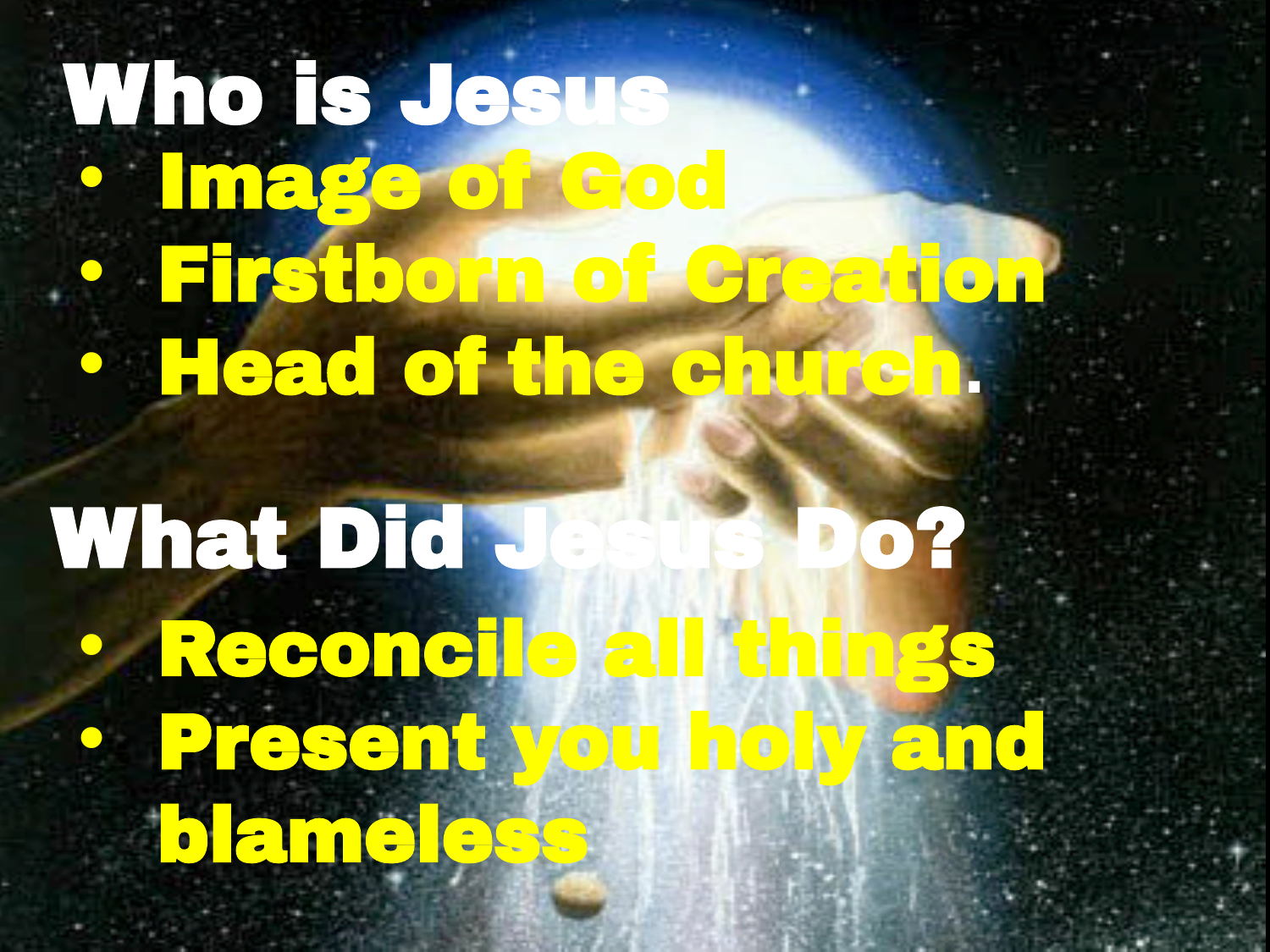

Who is Jesus
Image of God
Firstborn of Creation
Head of the church.
What Did Jesus Do?
Reconcile all things
Present you holy and blameless